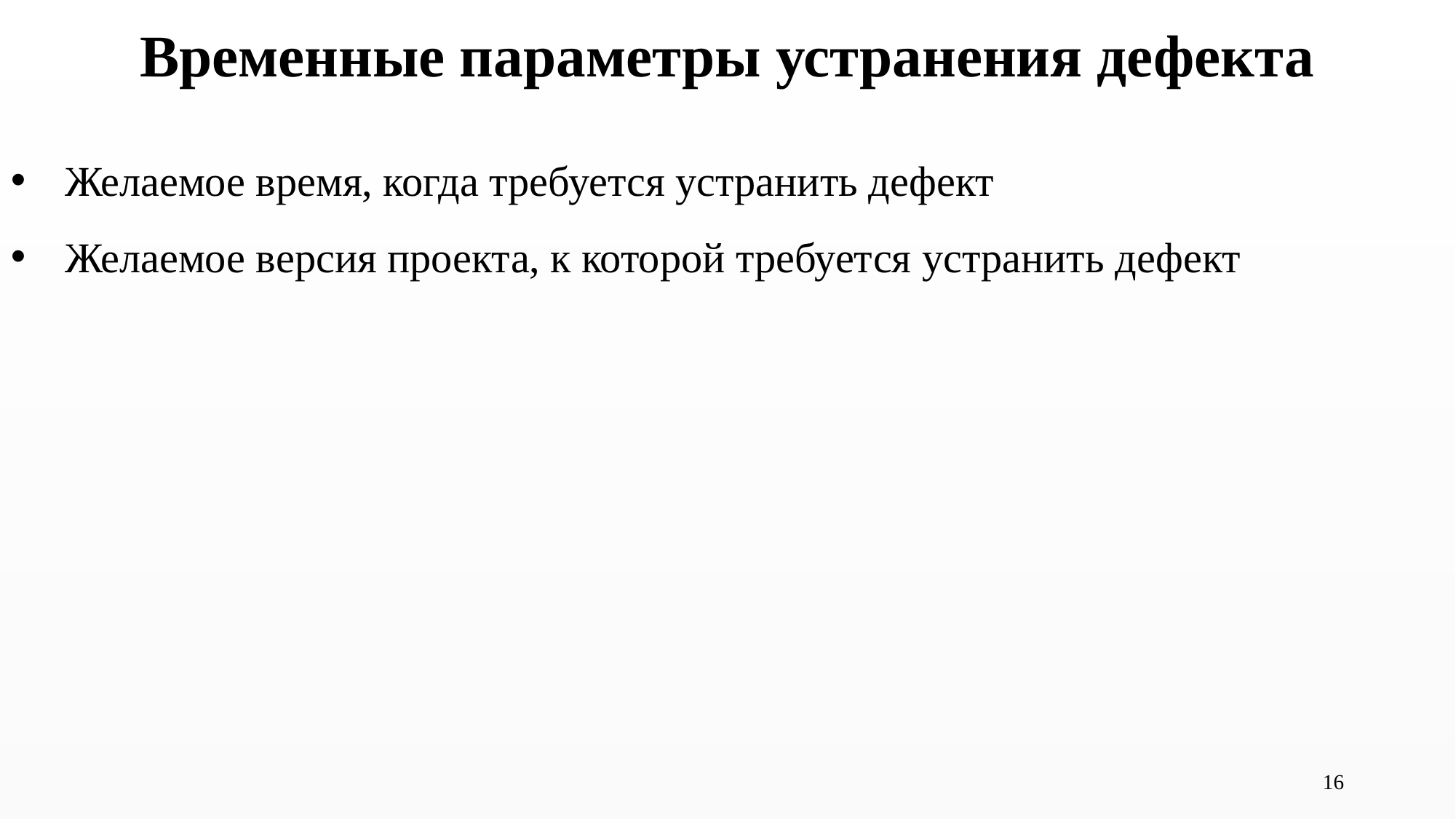

# Временные параметры устранения дефекта
Желаемое время, когда требуется устранить дефект
Желаемое версия проекта, к которой требуется устранить дефект
16